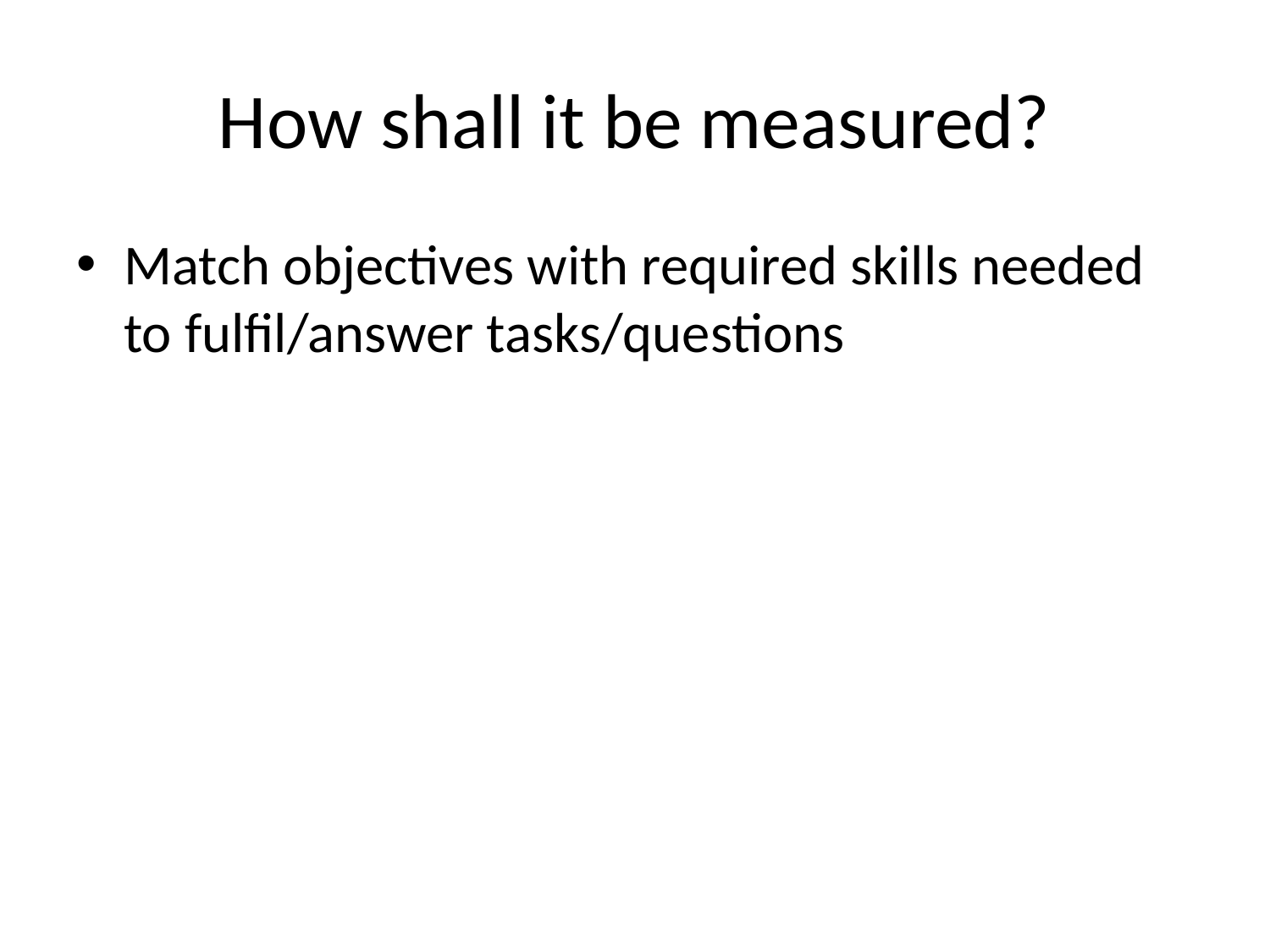

# How shall it be measured?
Match objectives with required skills needed to fulfil/answer tasks/questions